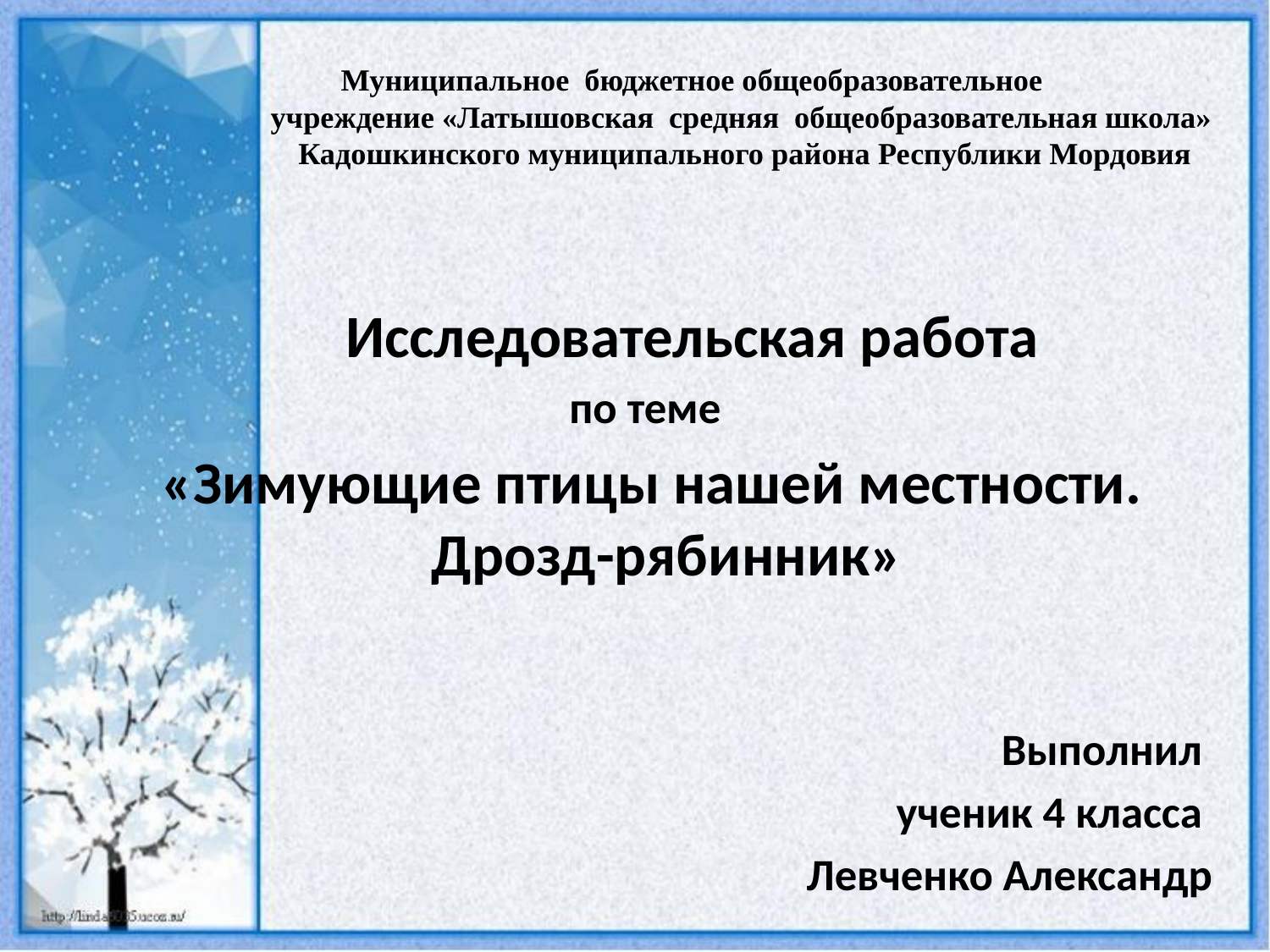

# Муниципальное  бюджетное общеобразовательное                        учреждение «Латышовская  средняя  общеобразовательная школа» Кадошкинского муниципального района Республики Мордовия

       Исследовательская работа
по теме
   «Зимующие птицы нашей местности.   Дрозд-рябинник»

Выполнил
ученик 4 класса
Левченко Александр